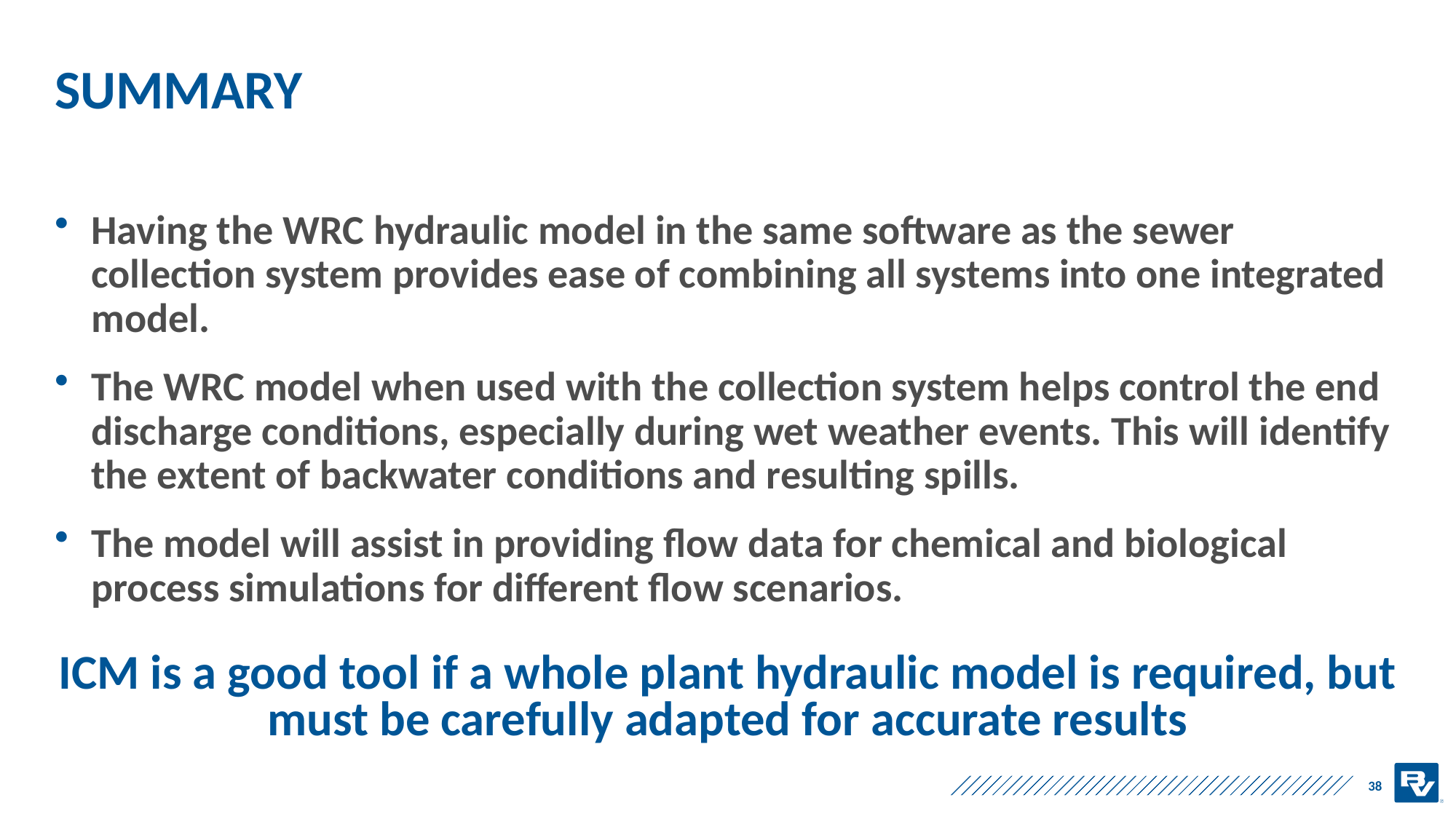

# SUMMARY
Having the WRC hydraulic model in the same software as the sewer collection system provides ease of combining all systems into one integrated model.
The WRC model when used with the collection system helps control the end discharge conditions, especially during wet weather events. This will identify the extent of backwater conditions and resulting spills.
The model will assist in providing flow data for chemical and biological process simulations for different flow scenarios.
ICM is a good tool if a whole plant hydraulic model is required, but must be carefully adapted for accurate results
38